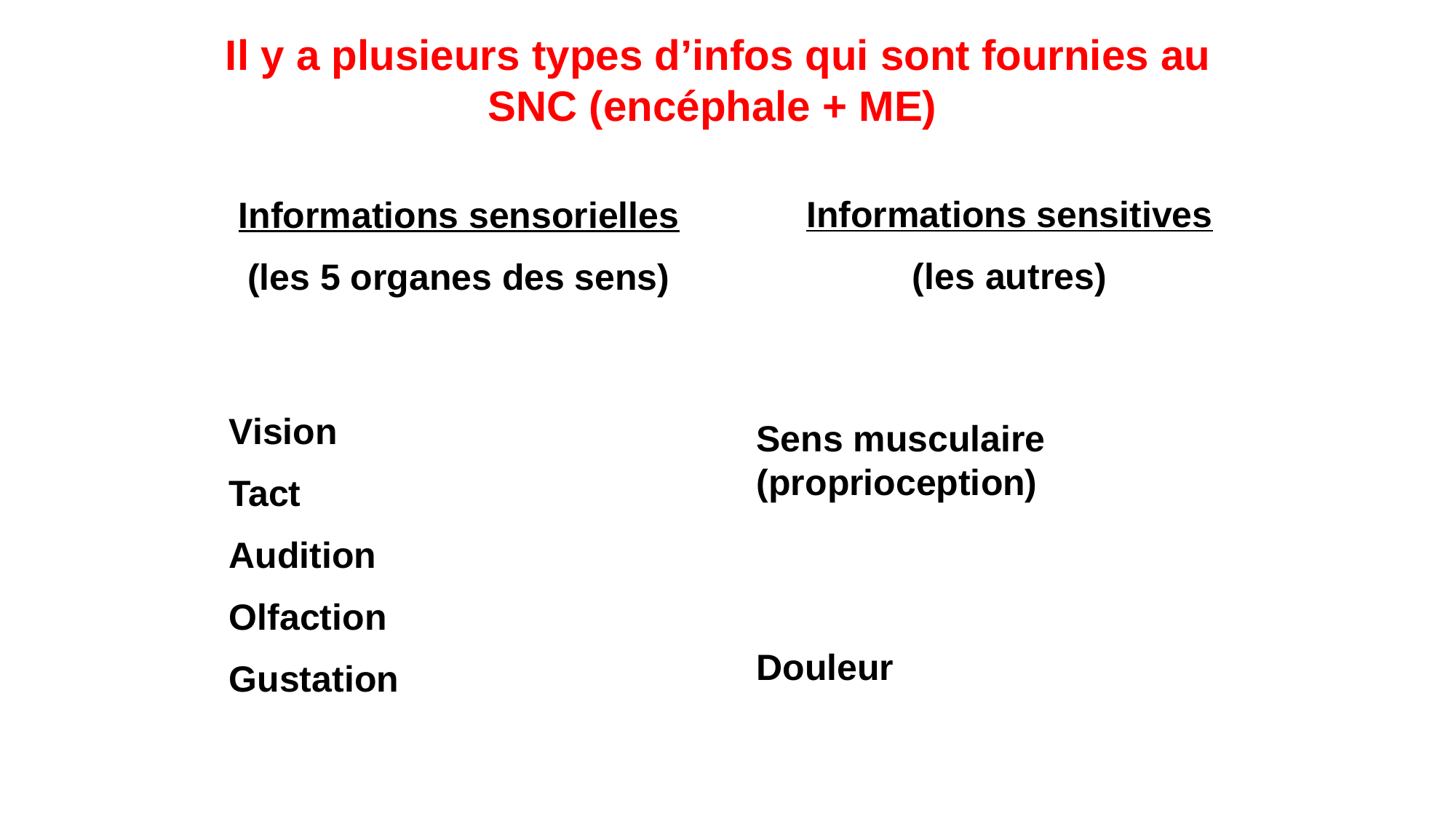

Il y a plusieurs types d’infos qui sont fournies au SNC (encéphale + ME)
Informations sensitives
(les autres)
Informations sensorielles
(les 5 organes des sens)
Vision
Tact
Audition
Olfaction
Gustation
Sens musculaire (proprioception)

Douleur